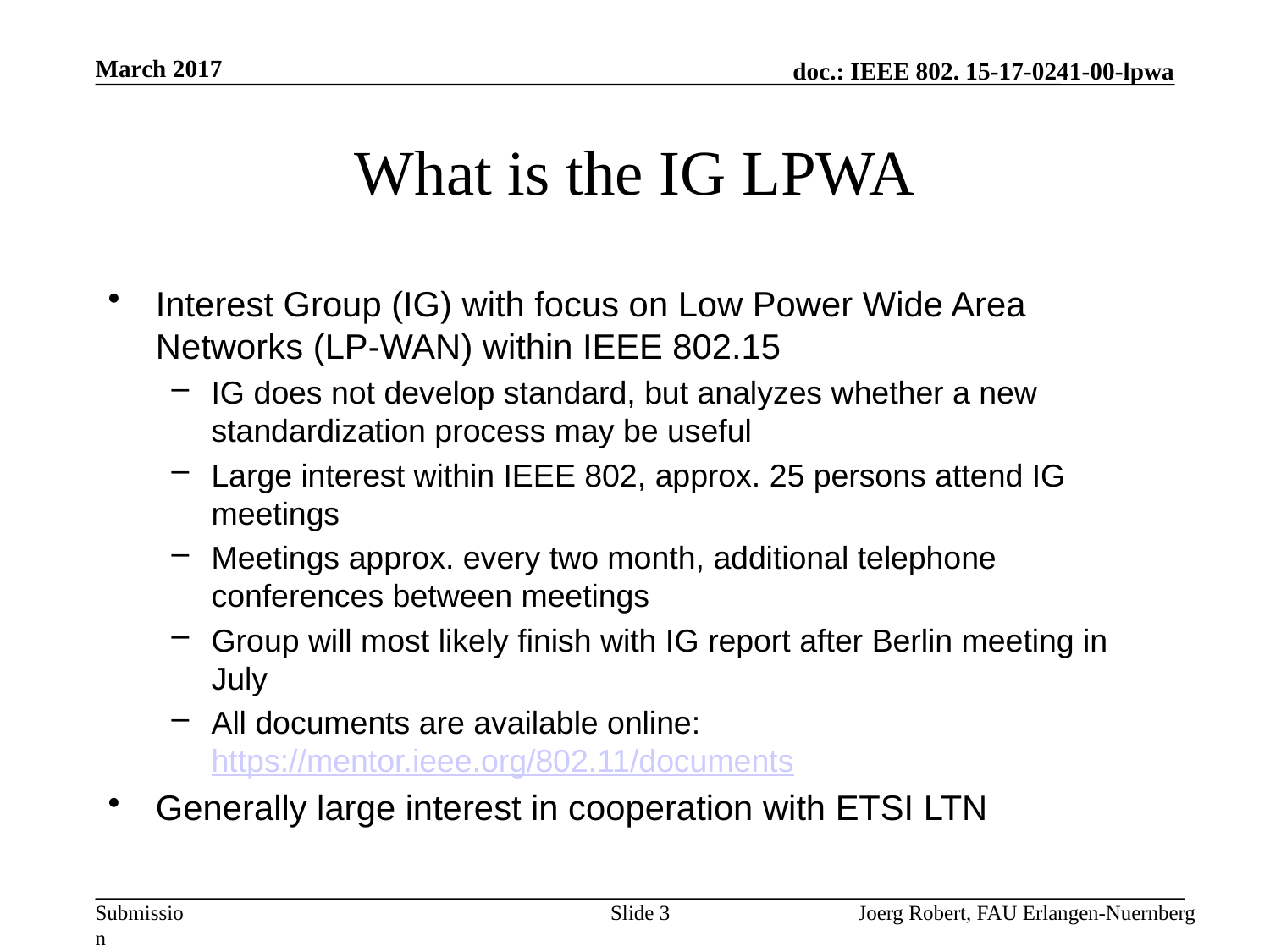

March 2017
# What is the IG LPWA
Interest Group (IG) with focus on Low Power Wide Area Networks (LP-WAN) within IEEE 802.15
IG does not develop standard, but analyzes whether a new standardization process may be useful
Large interest within IEEE 802, approx. 25 persons attend IG meetings
Meetings approx. every two month, additional telephone conferences between meetings
Group will most likely finish with IG report after Berlin meeting in July
All documents are available online: https://mentor.ieee.org/802.11/documents
Generally large interest in cooperation with ETSI LTN
Slide 3
Joerg Robert, FAU Erlangen-Nuernberg